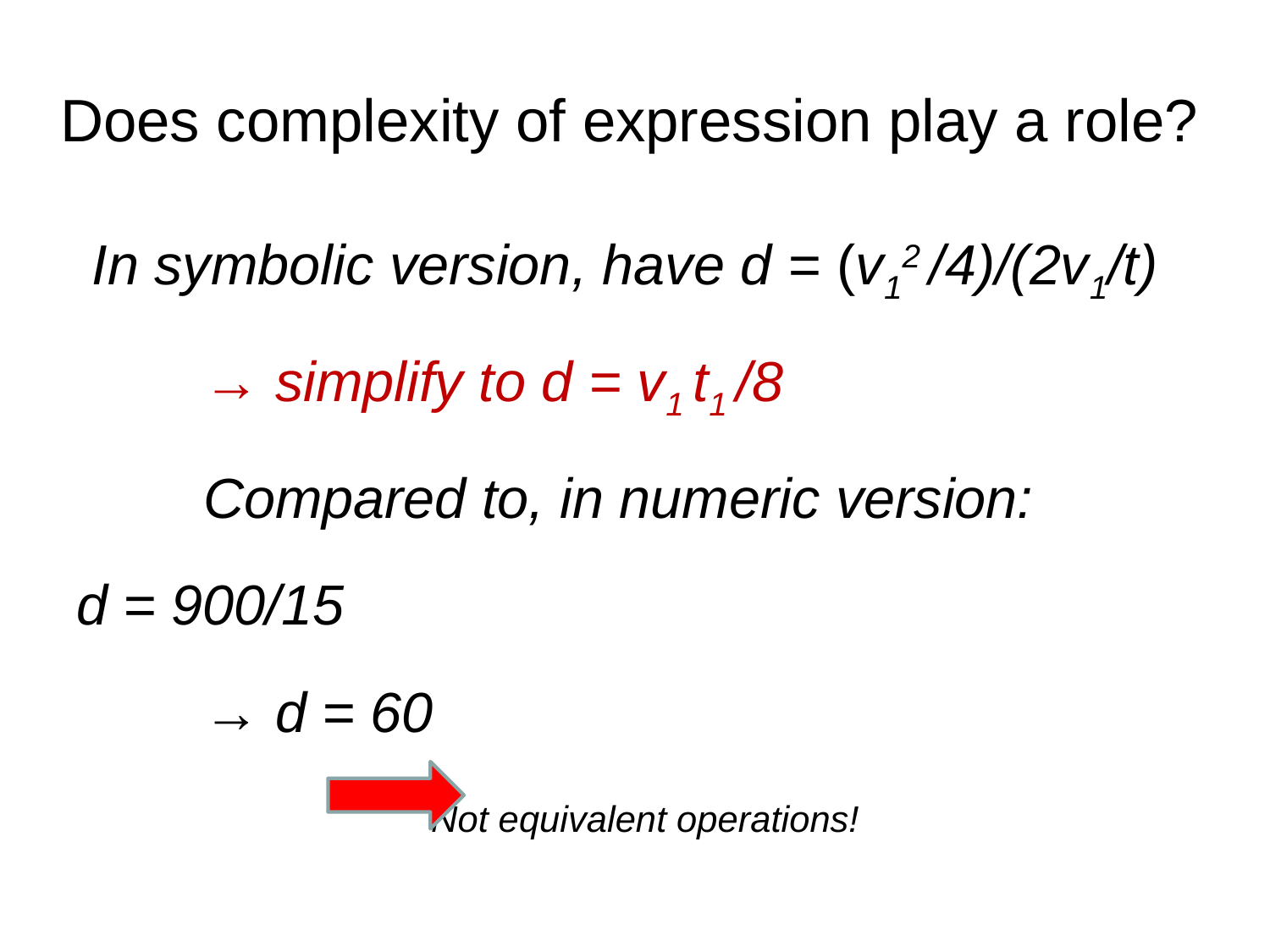

# Does complexity of expression play a role?
 In symbolic version, have d = (v12 /4)/(2v1/t)
	→ simplify to d = v1 t1 /8
	Compared to, in numeric version:
d = 900/15
	→ d = 60
                                       Not equivalent operations!